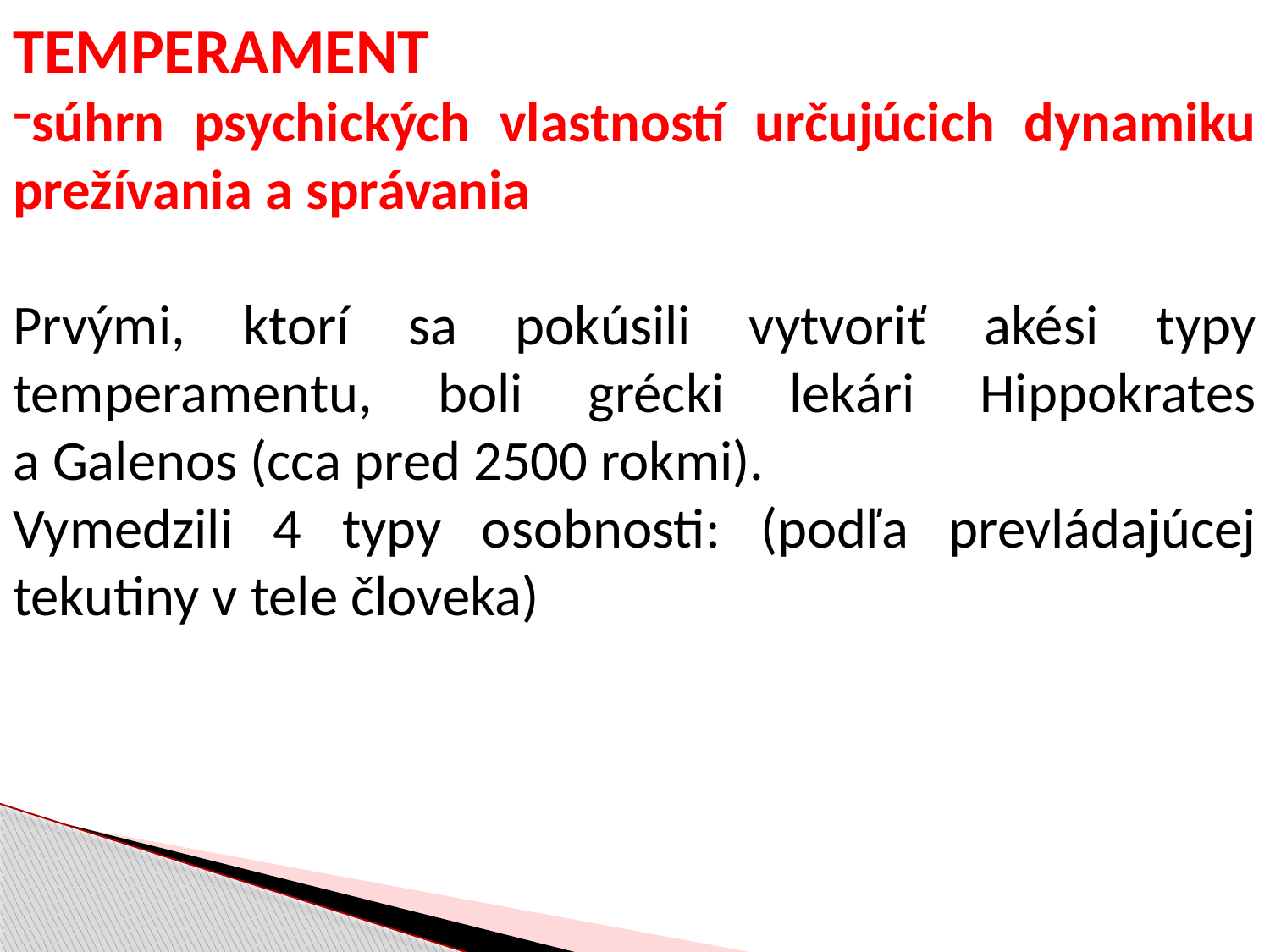

TEMPERAMENT
súhrn psychických vlastností určujúcich dynamiku prežívania a správania

Prvými, ktorí sa pokúsili vytvoriť akési typy temperamentu, boli grécki lekári Hippokrates a Galenos (cca pred 2500 rokmi).
Vymedzili 4 typy osobnosti: (podľa prevládajúcej tekutiny v tele človeka)